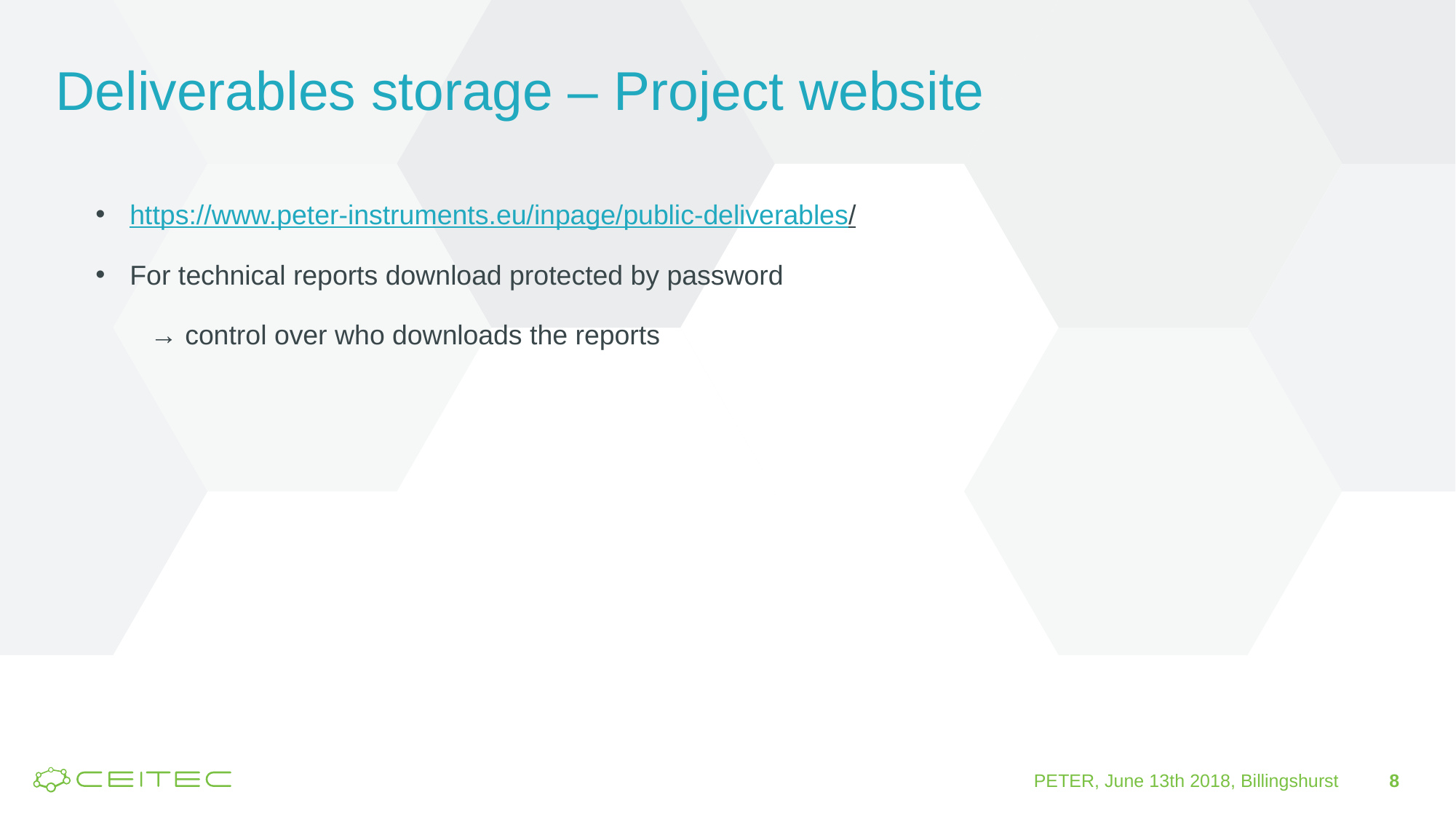

# Deliverables storage – Project website
https://www.peter-instruments.eu/inpage/public-deliverables/
For technical reports download protected by password
→ control over who downloads the reports
PETER, June 13th 2018, Billingshurst
8